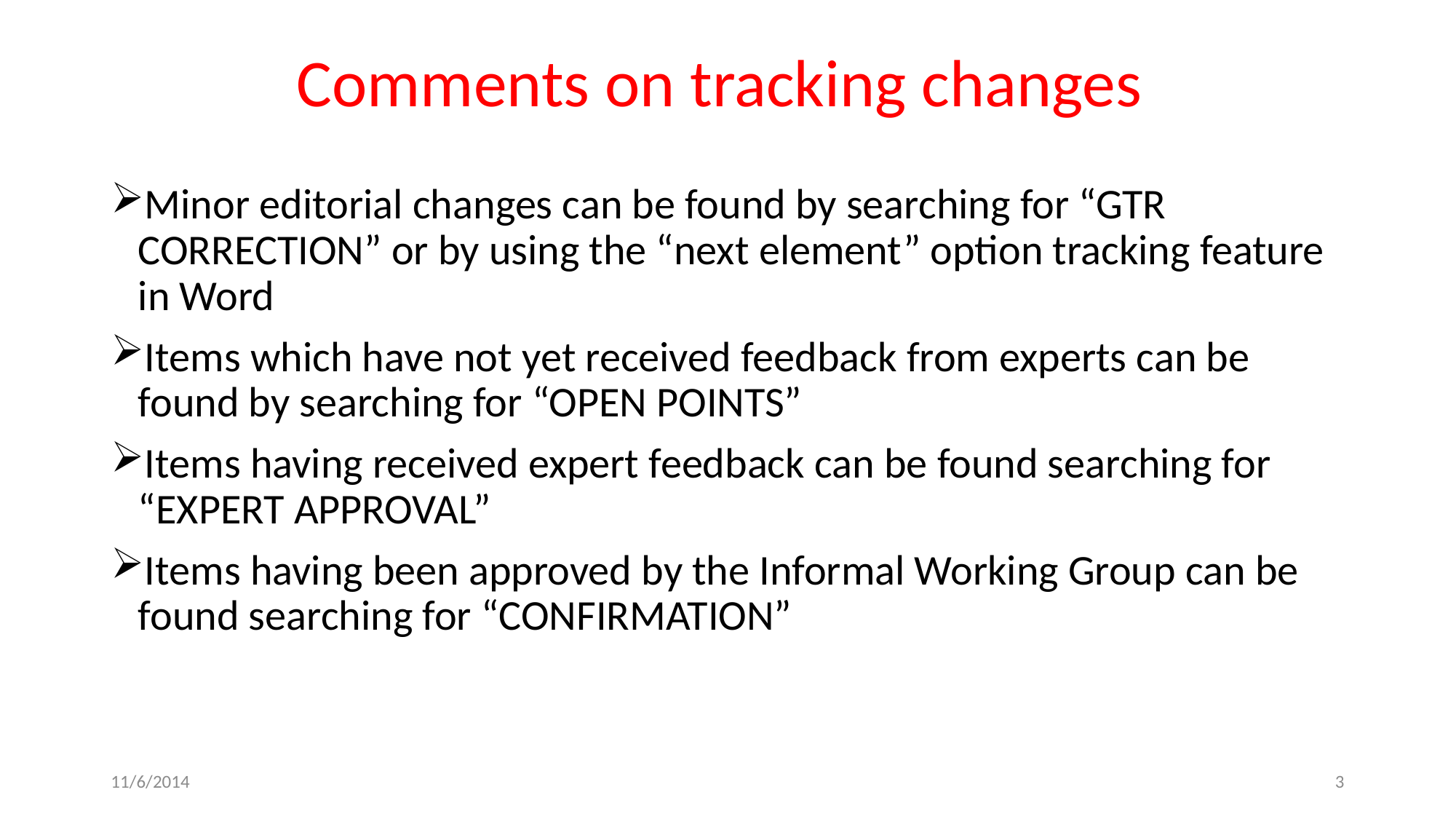

# Comments on tracking changes
Minor editorial changes can be found by searching for “GTR CORRECTION” or by using the “next element” option tracking feature in Word
Items which have not yet received feedback from experts can be found by searching for “OPEN POINTS”
Items having received expert feedback can be found searching for “EXPERT APPROVAL”
Items having been approved by the Informal Working Group can be found searching for “CONFIRMATION”

11/6/2014
3